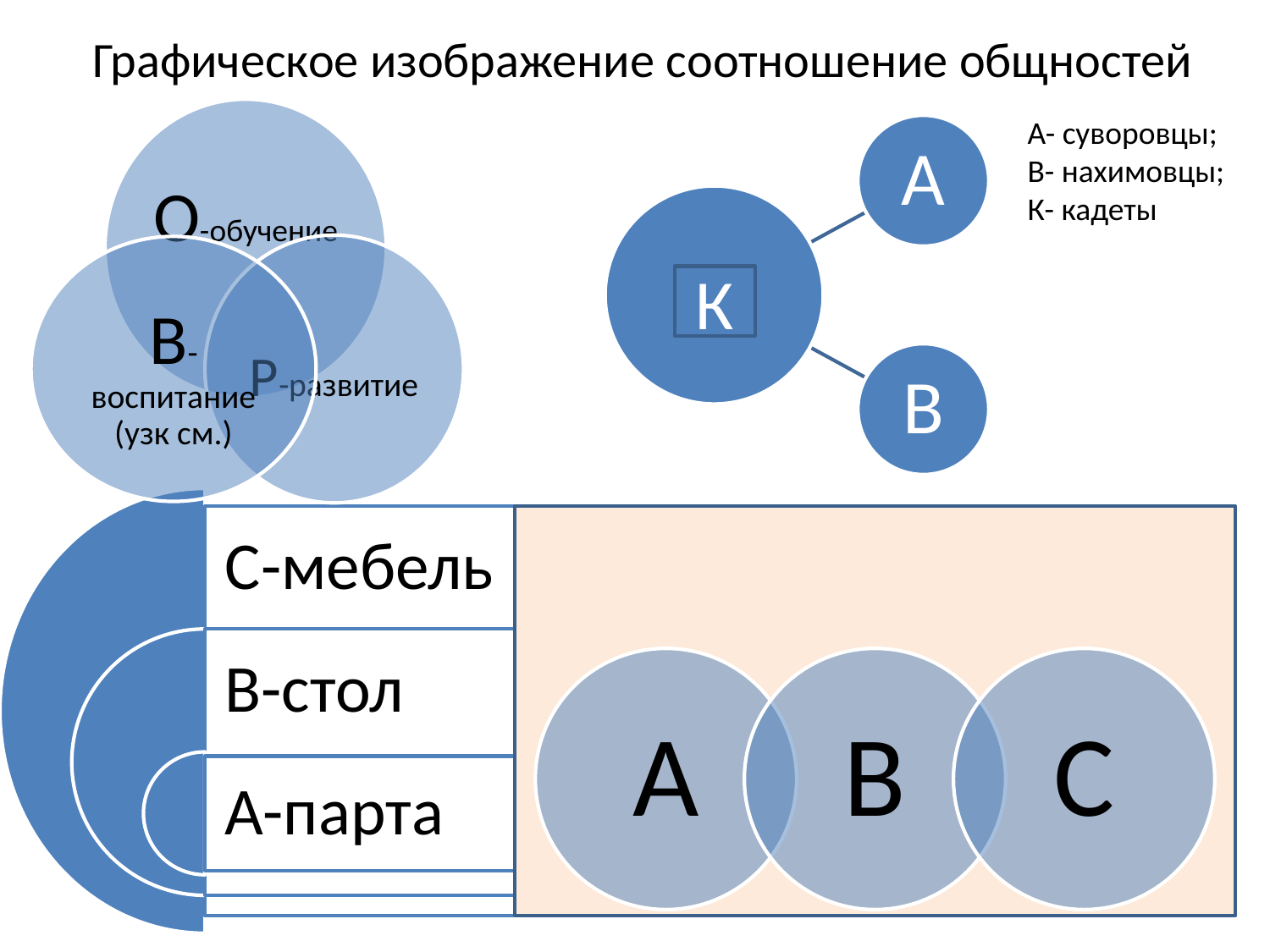

# Графическое изображение соотношение общностей
A
B
А- суворовцы;
В- нахимовцы;
К- кадеты
О-обучение
Р-развитие
B-воспитание (узк см.)
К
C-мебель
B-стол
А-парта

A
B
C